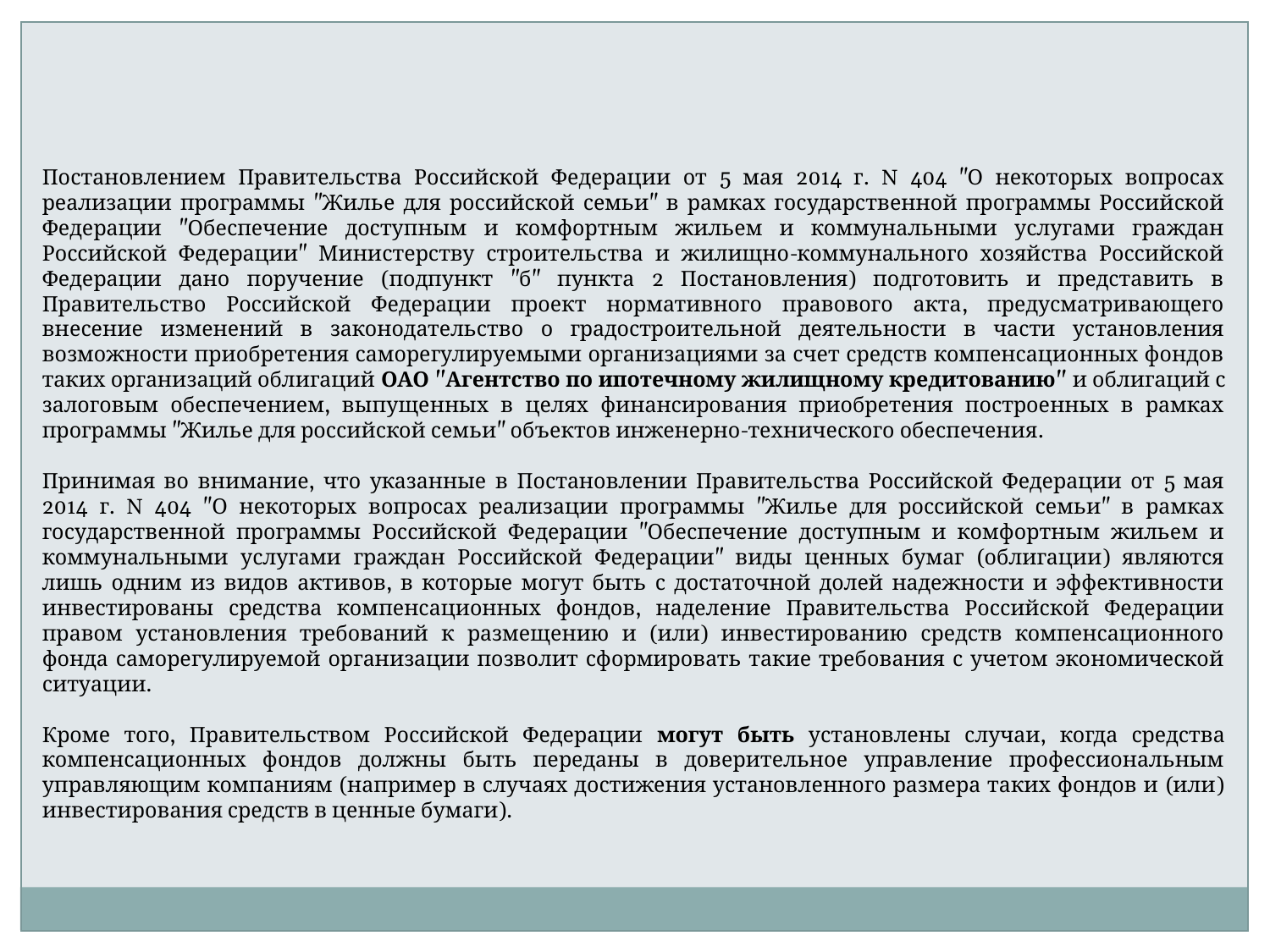

Постановлением Правительства Российской Федерации от 5 мая 2014 г. N 404 "О некоторых вопросах реализации программы "Жилье для российской семьи" в рамках государственной программы Российской Федерации "Обеспечение доступным и комфортным жильем и коммунальными услугами граждан Российской Федерации" Министерству строительства и жилищно-коммунального хозяйства Российской Федерации дано поручение (подпункт "б" пункта 2 Постановления) подготовить и представить в Правительство Российской Федерации проект нормативного правового акта, предусматривающего внесение изменений в законодательство о градостроительной деятельности в части установления возможности приобретения саморегулируемыми организациями за счет средств компенсационных фондов таких организаций облигаций ОАО "Агентство по ипотечному жилищному кредитованию" и облигаций с залоговым обеспечением, выпущенных в целях финансирования приобретения построенных в рамках программы "Жилье для российской семьи" объектов инженерно-технического обеспечения.

Принимая во внимание, что указанные в Постановлении Правительства Российской Федерации от 5 мая 2014 г. N 404 "О некоторых вопросах реализации программы "Жилье для российской семьи" в рамках государственной программы Российской Федерации "Обеспечение доступным и комфортным жильем и коммунальными услугами граждан Российской Федерации" виды ценных бумаг (облигации) являются лишь одним из видов активов, в которые могут быть с достаточной долей надежности и эффективности инвестированы средства компенсационных фондов, наделение Правительства Российской Федерации правом установления требований к размещению и (или) инвестированию средств компенсационного фонда саморегулируемой организации позволит сформировать такие требования с учетом экономической ситуации.

Кроме того, Правительством Российской Федерации могут быть установлены случаи, когда средства компенсационных фондов должны быть переданы в доверительное управление профессиональным управляющим компаниям (например в случаях достижения установленного размера таких фондов и (или) инвестирования средств в ценные бумаги).